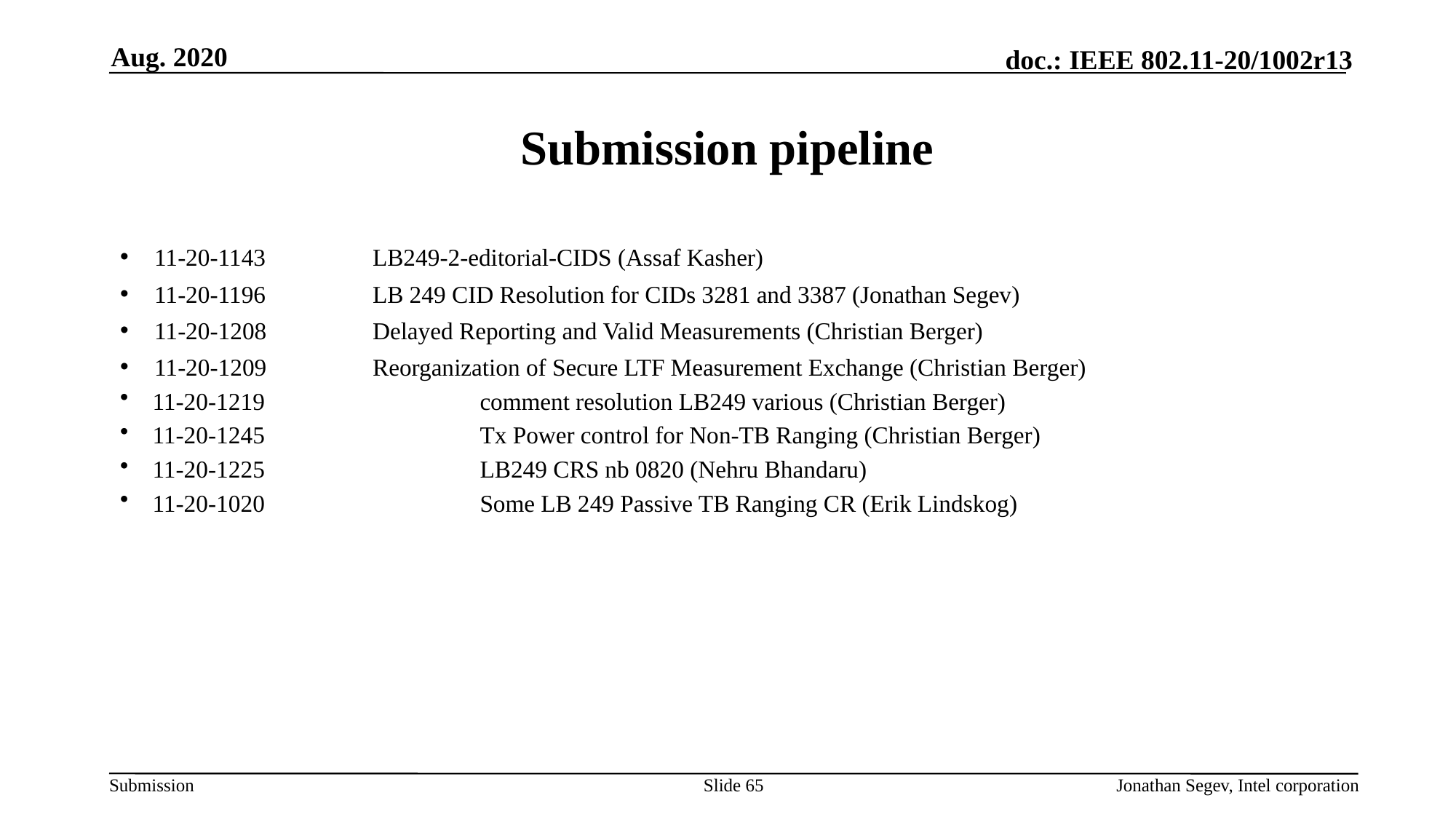

Aug. 2020
# Submission pipeline
11-20-1143          	LB249-2-editorial-CIDS (Assaf Kasher)
11-20-1196          	LB 249 CID Resolution for CIDs 3281 and 3387 (Jonathan Segev)
11-20-1208         	Delayed Reporting and Valid Measurements (Christian Berger)
11-20-1209          	Reorganization of Secure LTF Measurement Exchange (Christian Berger)
11-20-1219		comment resolution LB249 various (Christian Berger)
11-20-1245		Tx Power control for Non-TB Ranging (Christian Berger)
11-20-1225		LB249 CRS nb 0820 (Nehru Bhandaru)
11-20-1020 		Some LB 249 Passive TB Ranging CR (Erik Lindskog)

Slide 65
Jonathan Segev, Intel corporation